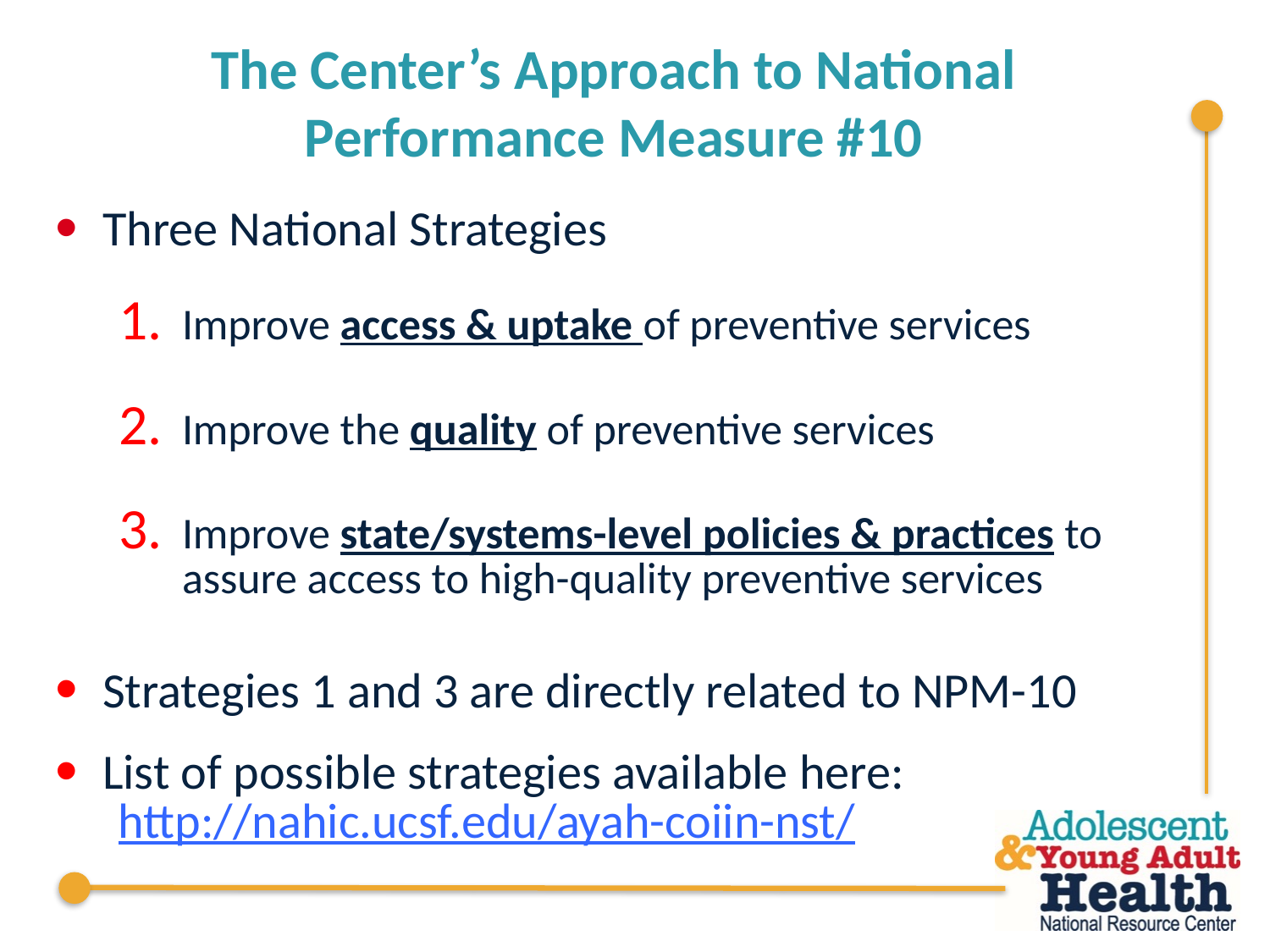

# The Center’s Approach to National Performance Measure #10
Three National Strategies
Improve access & uptake of preventive services

Improve the quality of preventive services

Improve state/systems-level policies & practices to assure access to high-quality preventive services

Strategies 1 and 3 are directly related to NPM-10
List of possible strategies available here:
http://nahic.ucsf.edu/ayah-coiin-nst/